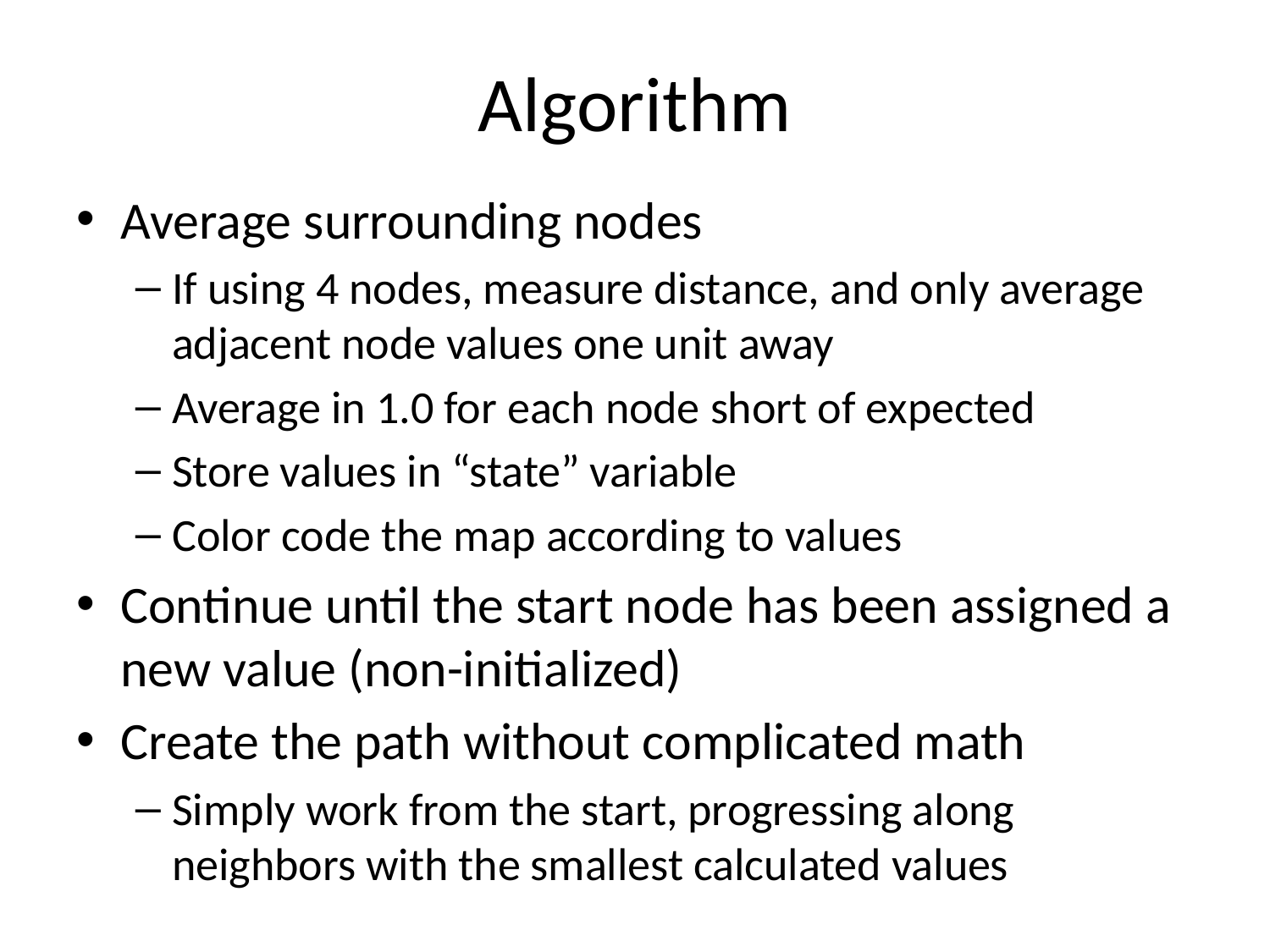

# Algorithm
Average surrounding nodes
If using 4 nodes, measure distance, and only average adjacent node values one unit away
Average in 1.0 for each node short of expected
Store values in “state” variable
Color code the map according to values
Continue until the start node has been assigned a new value (non-initialized)
Create the path without complicated math
Simply work from the start, progressing along neighbors with the smallest calculated values